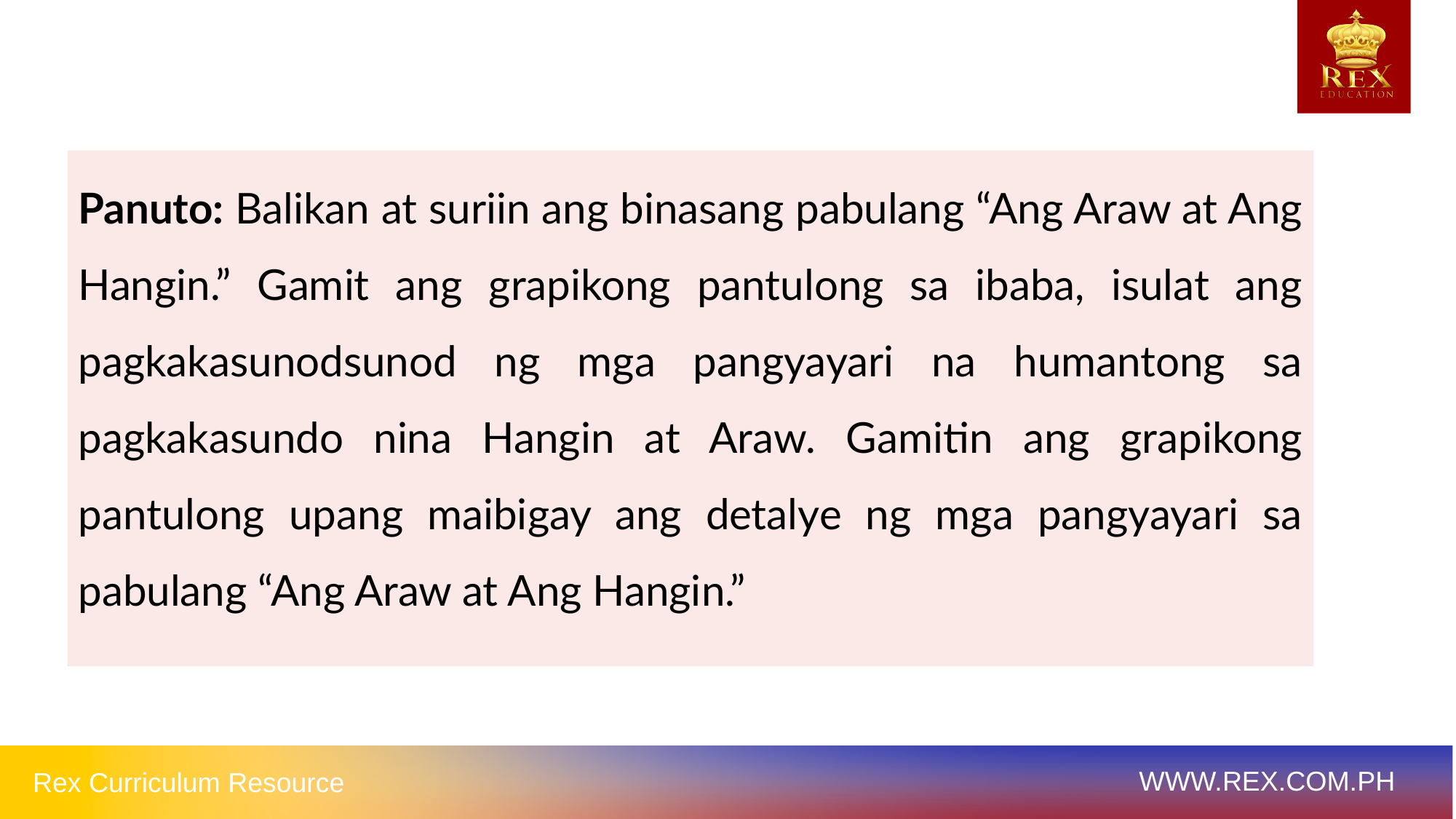

Panuto: Balikan at suriin ang binasang pabulang “Ang Araw at Ang Hangin.” Gamit ang grapikong pantulong sa ibaba, isulat ang pagkakasunodsunod ng mga pangyayari na humantong sa pagkakasundo nina Hangin at Araw. Gamitin ang grapikong pantulong upang maibigay ang detalye ng mga pangyayari sa pabulang “Ang Araw at Ang Hangin.”